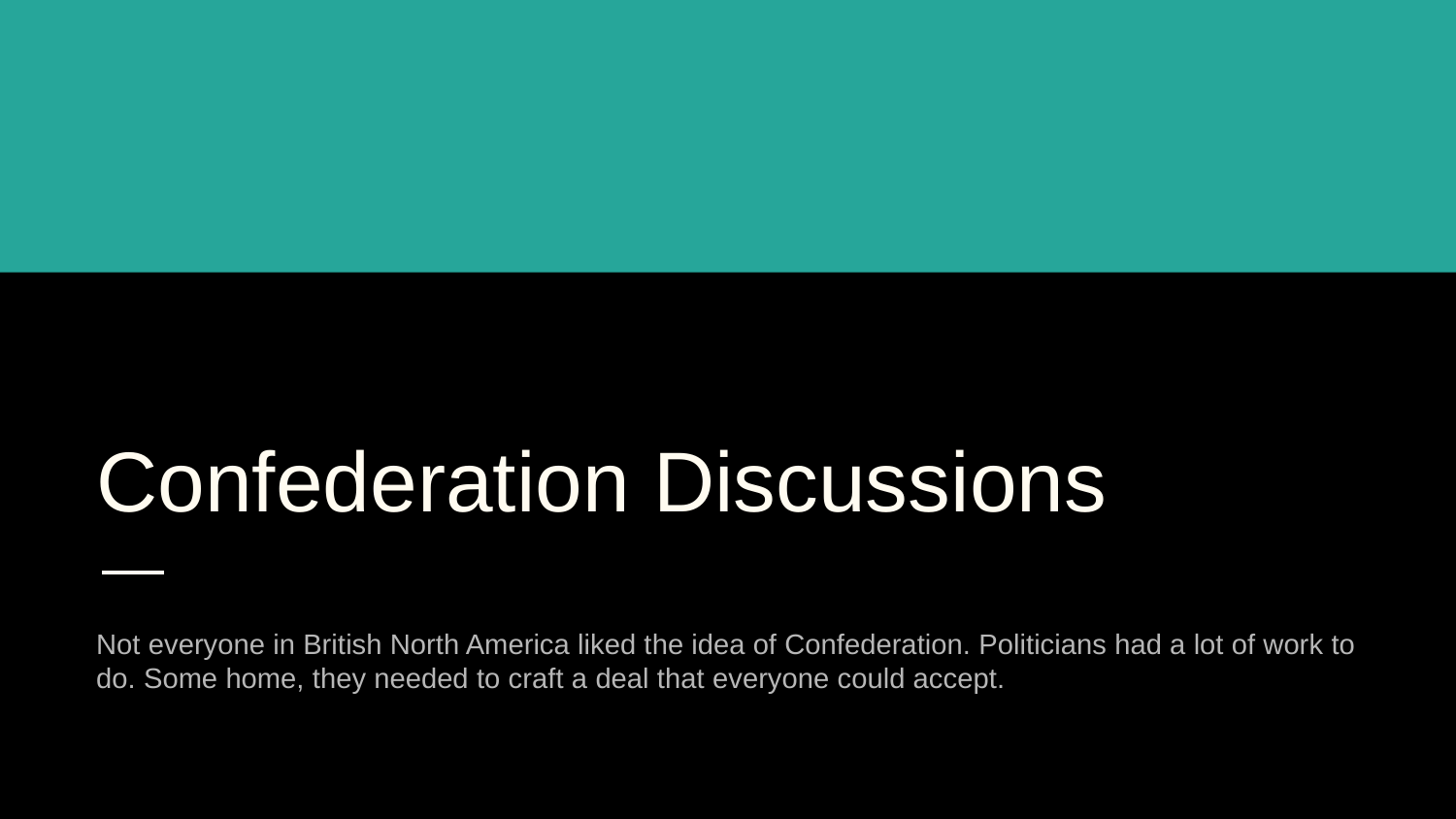

# Confederation Discussions
Not everyone in British North America liked the idea of Confederation. Politicians had a lot of work to do. Some home, they needed to craft a deal that everyone could accept.